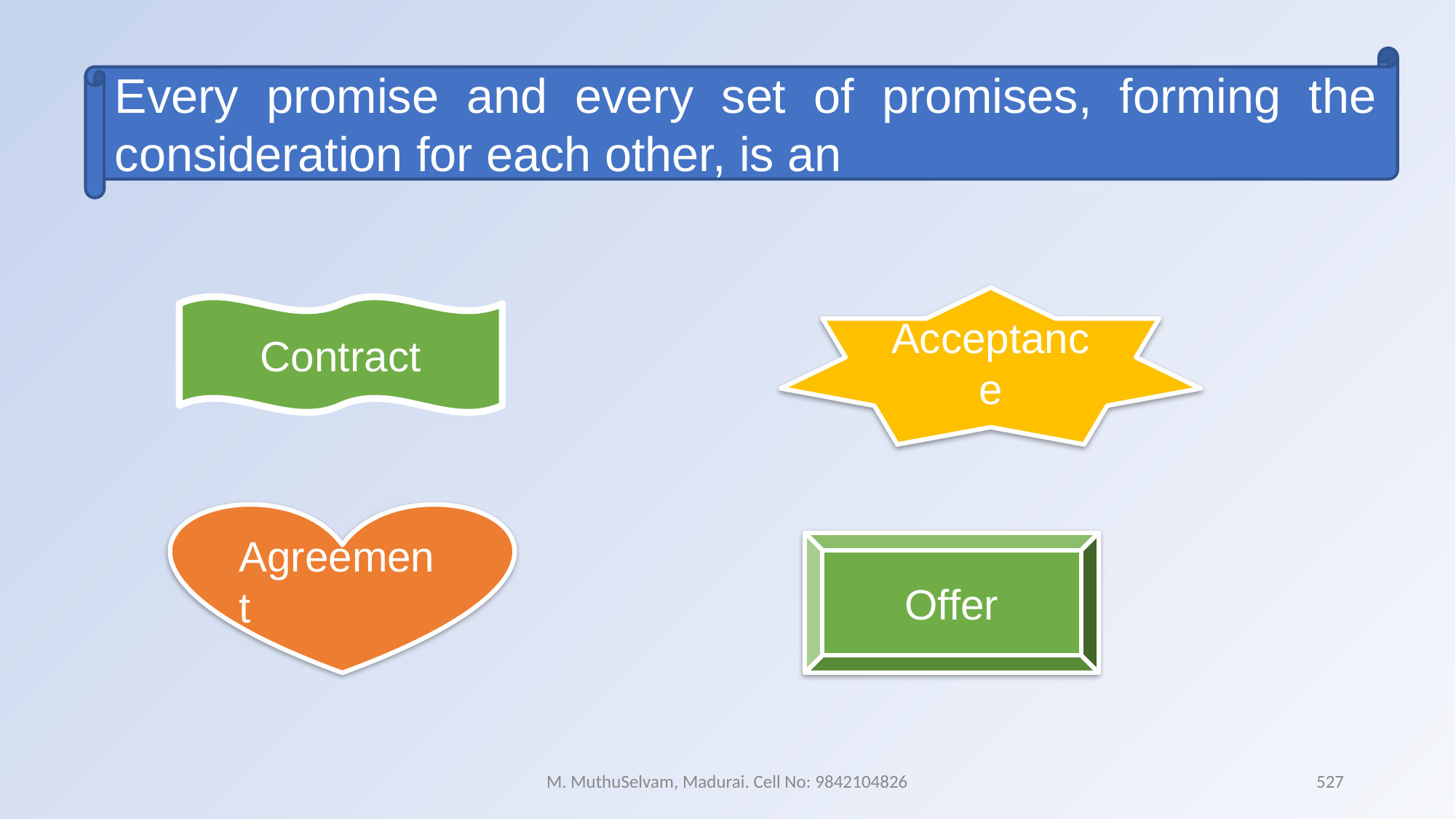

Every promise and every set of promises, forming the consideration for each other, is an
Acceptance
Contract
Agreement
Offer
M. MuthuSelvam, Madurai. Cell No: 9842104826
527